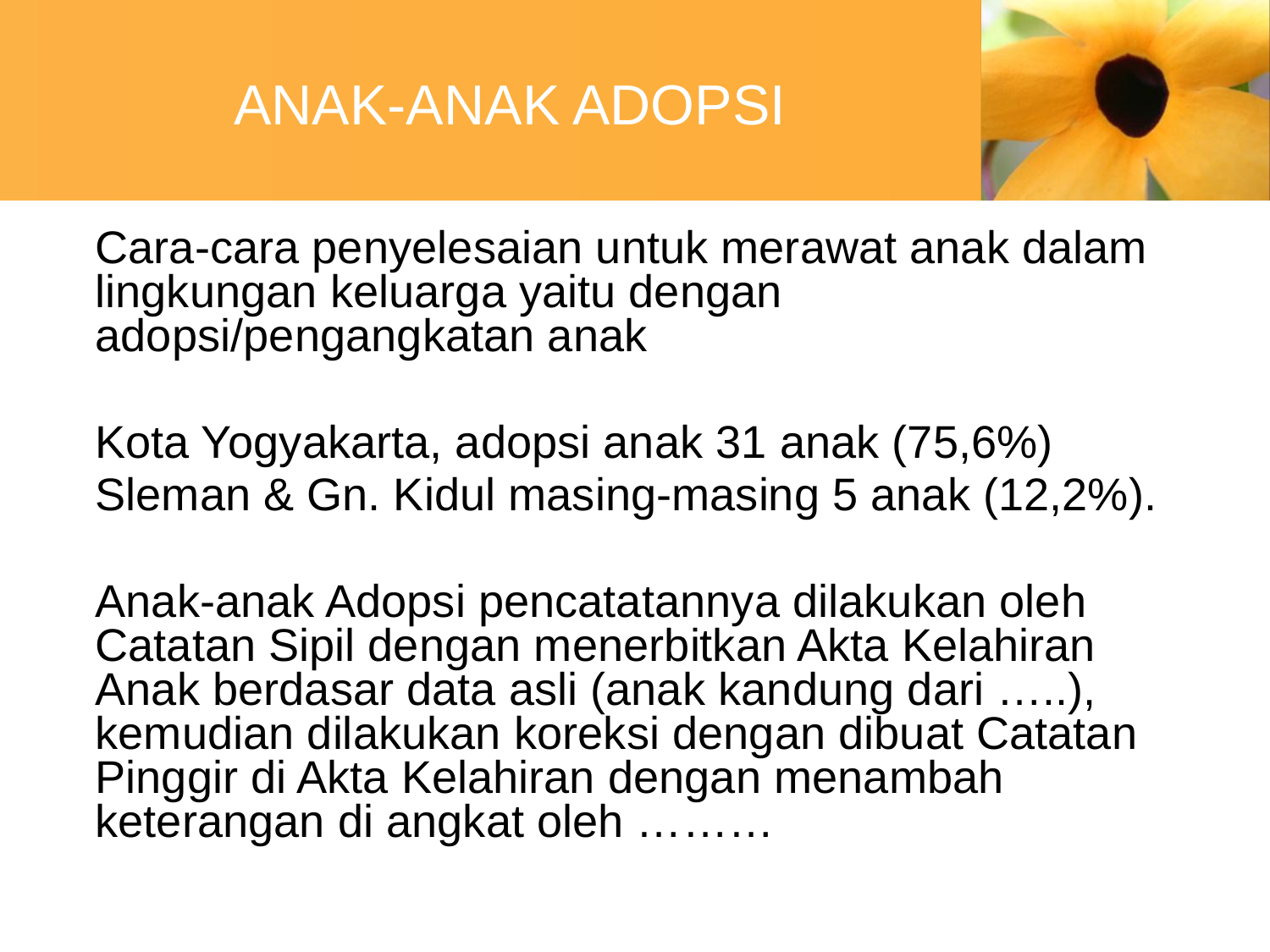

# ANAK-ANAK ADOPSI
	Cara-cara penyelesaian untuk merawat anak dalam lingkungan keluarga yaitu dengan adopsi/pengangkatan anak

	Kota Yogyakarta, adopsi anak 31 anak (75,6%)
	Sleman & Gn. Kidul masing-masing 5 anak (12,2%).

	Anak-anak Adopsi pencatatannya dilakukan oleh Catatan Sipil dengan menerbitkan Akta Kelahiran Anak berdasar data asli (anak kandung dari …..), kemudian dilakukan koreksi dengan dibuat Catatan Pinggir di Akta Kelahiran dengan menambah keterangan di angkat oleh ………